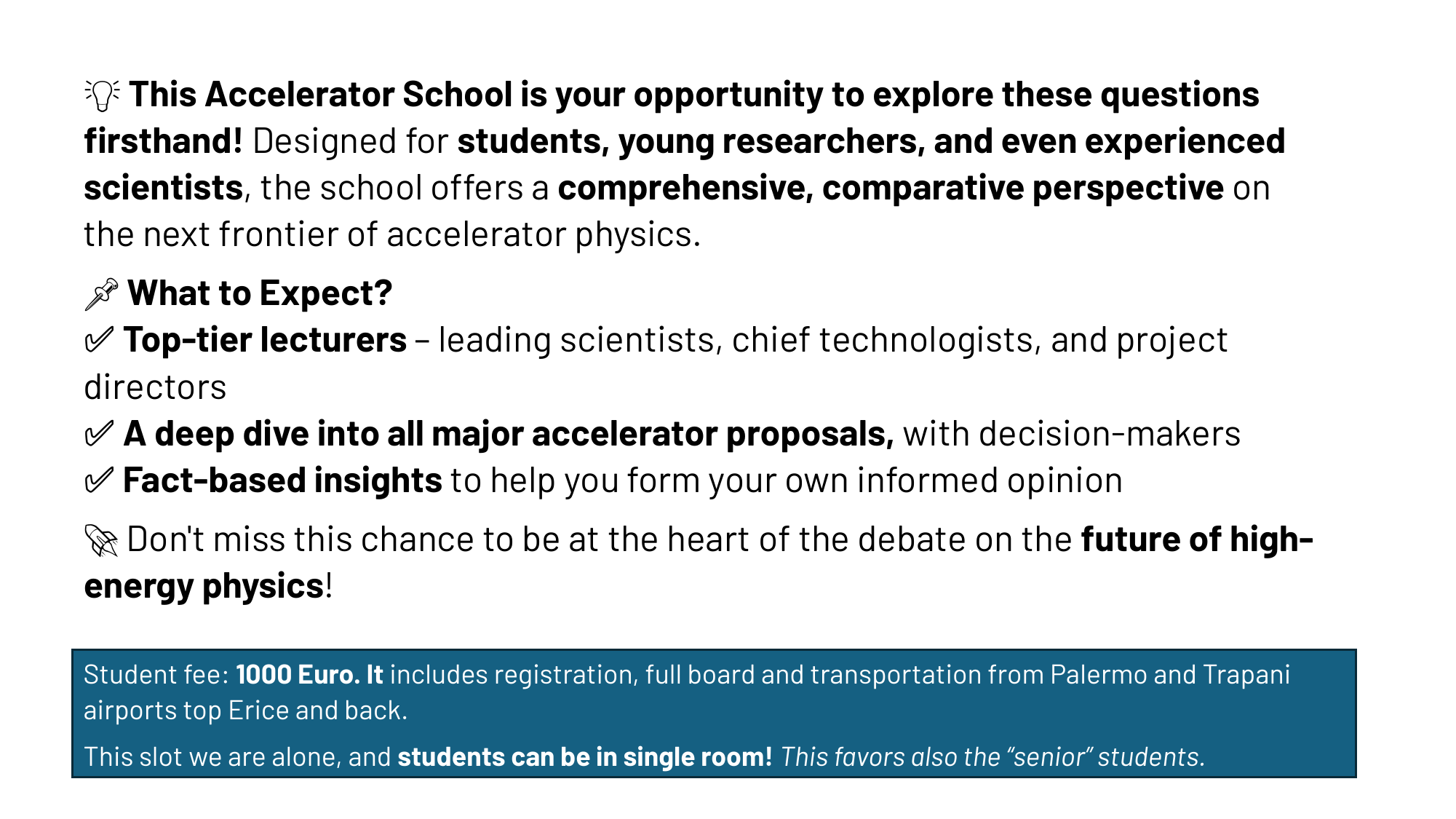

💡 This Accelerator School is your opportunity to explore these questions firsthand! Designed for students, young researchers, and even experienced scientists, the school offers a comprehensive, comparative perspective on the next frontier of accelerator physics.
📌 What to Expect?
✅ Top-tier lecturers – leading scientists, chief technologists, and project directors
✅ A deep dive into all major accelerator proposals, with decision-makers
✅ Fact-based insights to help you form your own informed opinion
🚀 Don't miss this chance to be at the heart of the debate on the future of high-energy physics!
Student fee: 1000 Euro. It includes registration, full board and transportation from Palermo and Trapani airports top Erice and back.
This slot we are alone, and students can be in single room! This favors also the “senior” students.